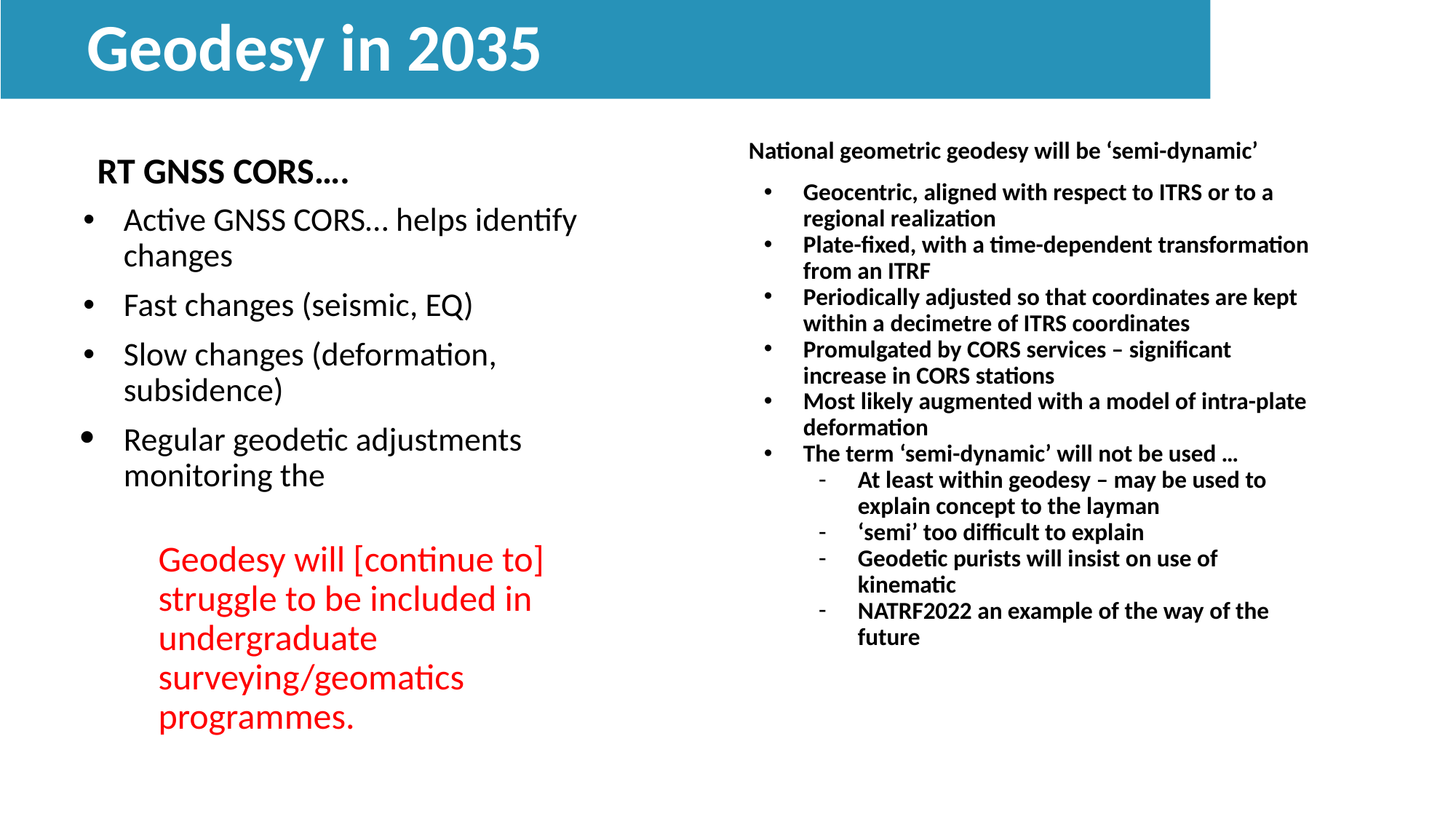

Geodesy in 2035
RT GNSS CORS….
National geometric geodesy will be ‘semi-dynamic’
Geocentric, aligned with respect to ITRS or to a regional realization
Plate-fixed, with a time-dependent transformation from an ITRF
Periodically adjusted so that coordinates are kept within a decimetre of ITRS coordinates
Promulgated by CORS services – significant increase in CORS stations
Most likely augmented with a model of intra-plate deformation
The term ‘semi-dynamic’ will not be used …
At least within geodesy – may be used to explain concept to the layman
‘semi’ too difficult to explain
Geodetic purists will insist on use of kinematic
NATRF2022 an example of the way of the future
Active GNSS CORS… helps identify changes
Fast changes (seismic, EQ)
Slow changes (deformation, subsidence)
Regular geodetic adjustments monitoring the
Geodesy will [continue to] struggle to be included in undergraduate surveying/geomatics programmes.